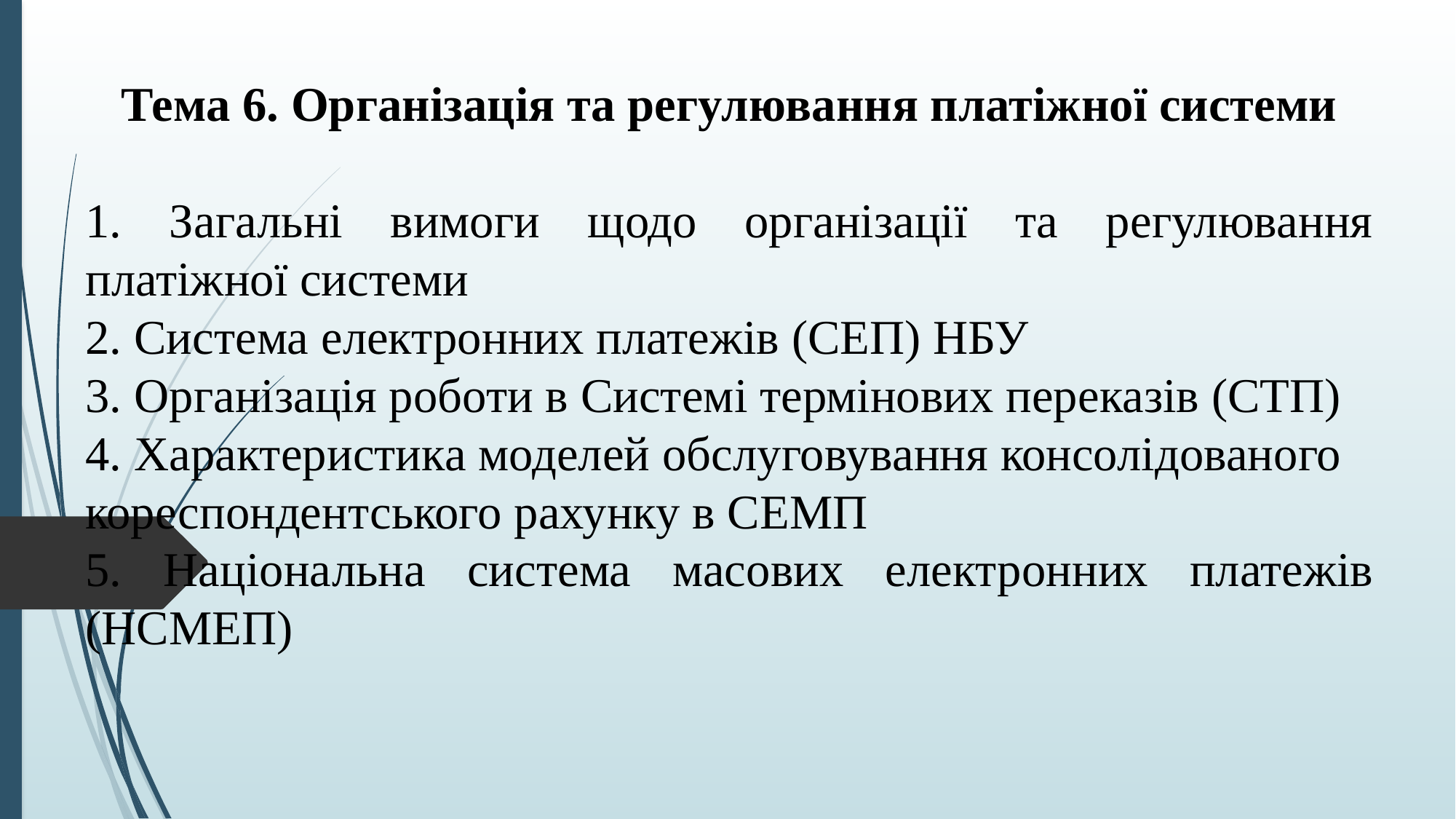

Тема 6. Організація та регулювання платіжної системи

1. Загальні вимоги щодо організації та регулювання платіжної системи
2. Система електронних платежів (СЕП) НБУ
3. Організація роботи в Системі термінових переказів (СТП)
4. Характеристика моделей обслуговування консолідованого
кореспондентського рахунку в СЕМП
5. Національна система масових електронних платежів (НСМЕП)